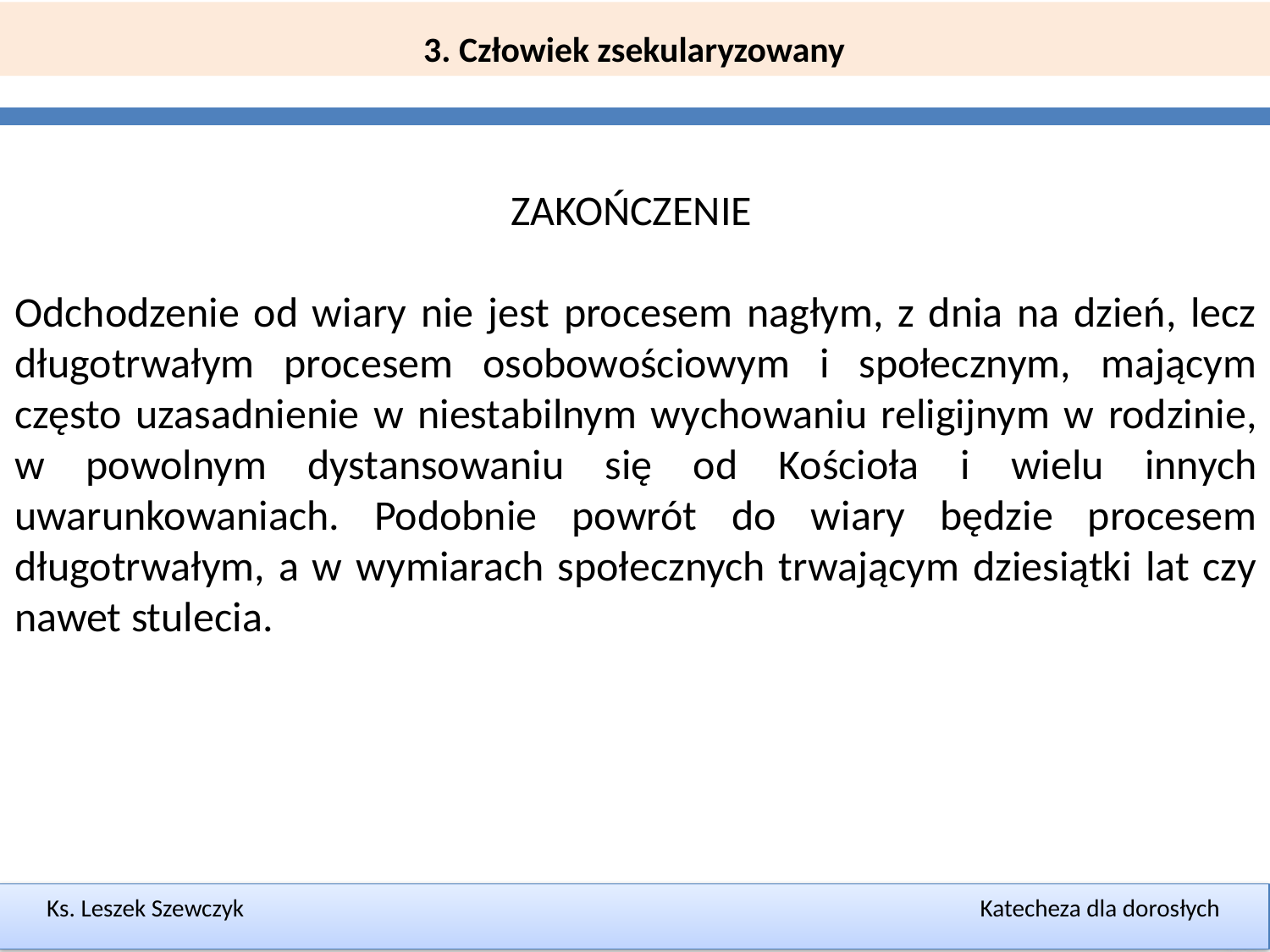

3. Człowiek zsekularyzowany

ZAKOŃCZENIE

Odchodzenie od wiary nie jest procesem nagłym, z dnia na dzień, lecz długotrwałym procesem osobowościowym i społecznym, mającym często uzasadnienie w niestabilnym wy­chowaniu religijnym w rodzinie, w powolnym dystansowaniu się od Kościoła i wielu innych uwarunkowaniach. Podobnie powrót do wiary będzie procesem długotrwałym, a w wymiarach społecznych trwającym dziesiątki lat czy nawet stulecia.

Ks. Leszek Szewczyk                                                                                                                                      Katecheza dla dorosłych